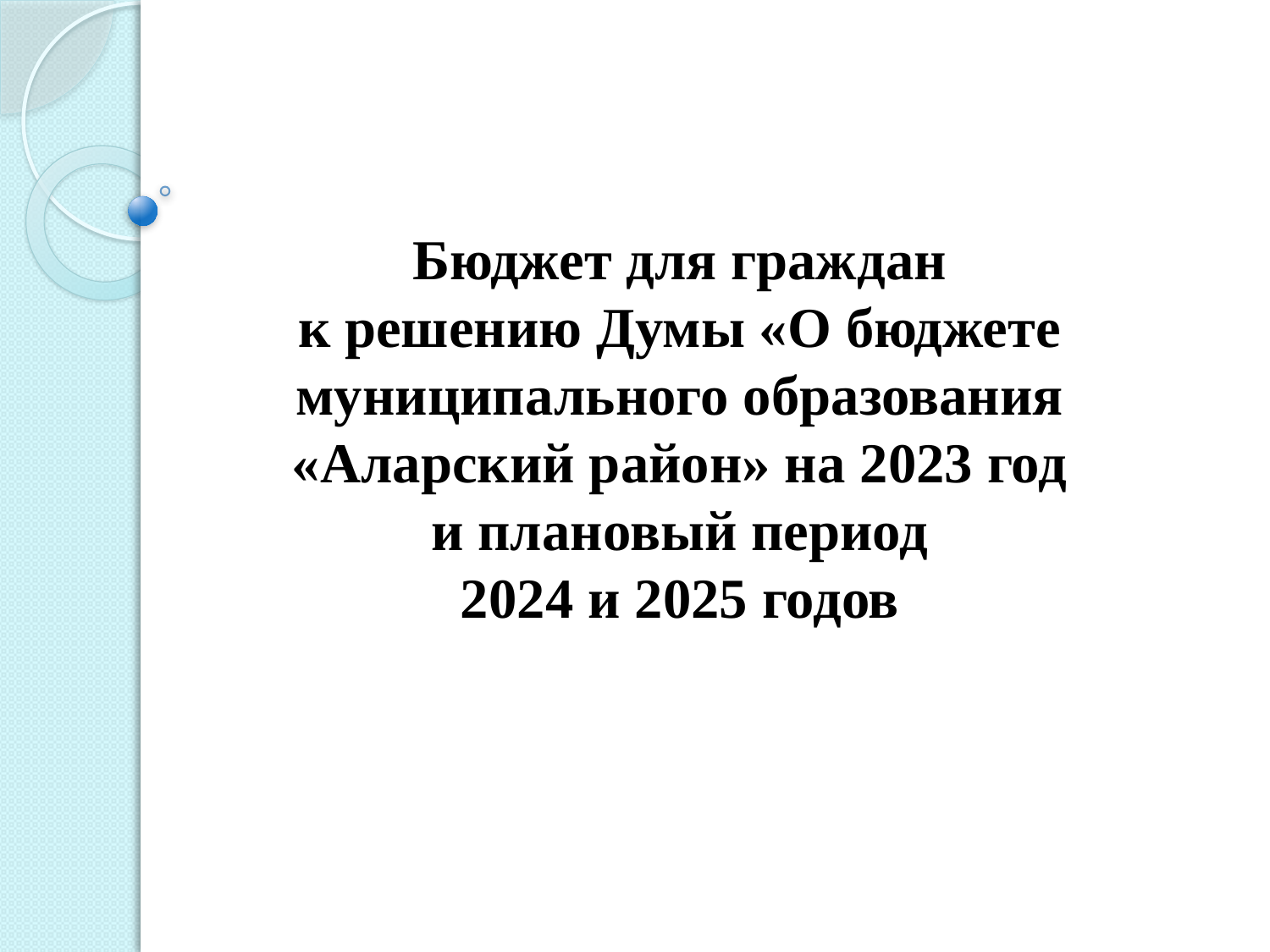

# Бюджет для граждан к решению Думы «О бюджете муниципального образования «Аларский район» на 2023 год и плановый период 2024 и 2025 годов